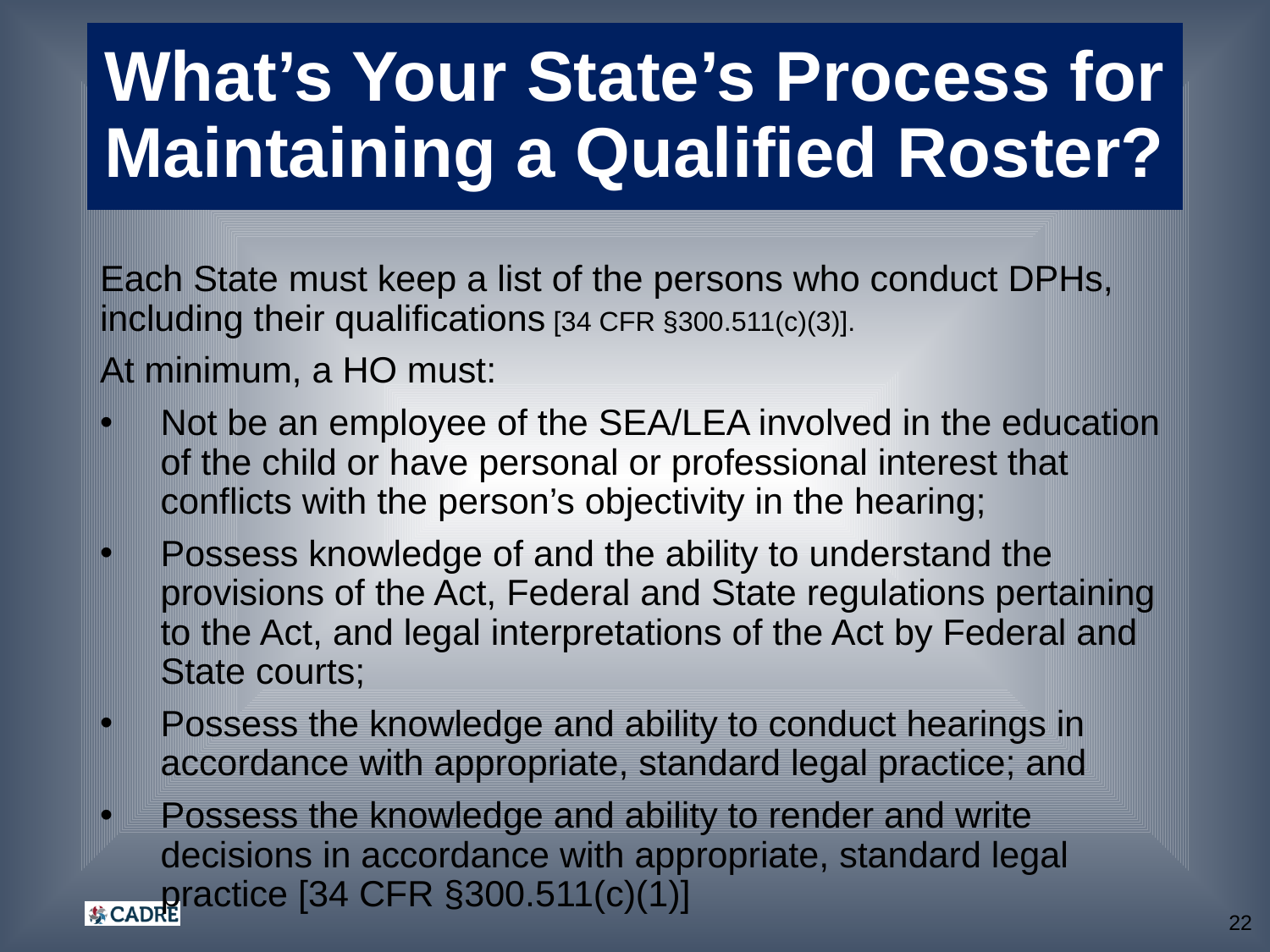

# What’s Your State’s Process for Maintaining a Qualified Roster?
Each State must keep a list of the persons who conduct DPHs, including their qualifications [34 CFR §300.511(c)(3)].
At minimum, a HO must:
Not be an employee of the SEA/LEA involved in the education of the child or have personal or professional interest that conflicts with the person’s objectivity in the hearing;
Possess knowledge of and the ability to understand the provisions of the Act, Federal and State regulations pertaining to the Act, and legal interpretations of the Act by Federal and State courts;
Possess the knowledge and ability to conduct hearings in accordance with appropriate, standard legal practice; and
Possess the knowledge and ability to render and write decisions in accordance with appropriate, standard legal practice [34 CFR §300.511(c)(1)]
22